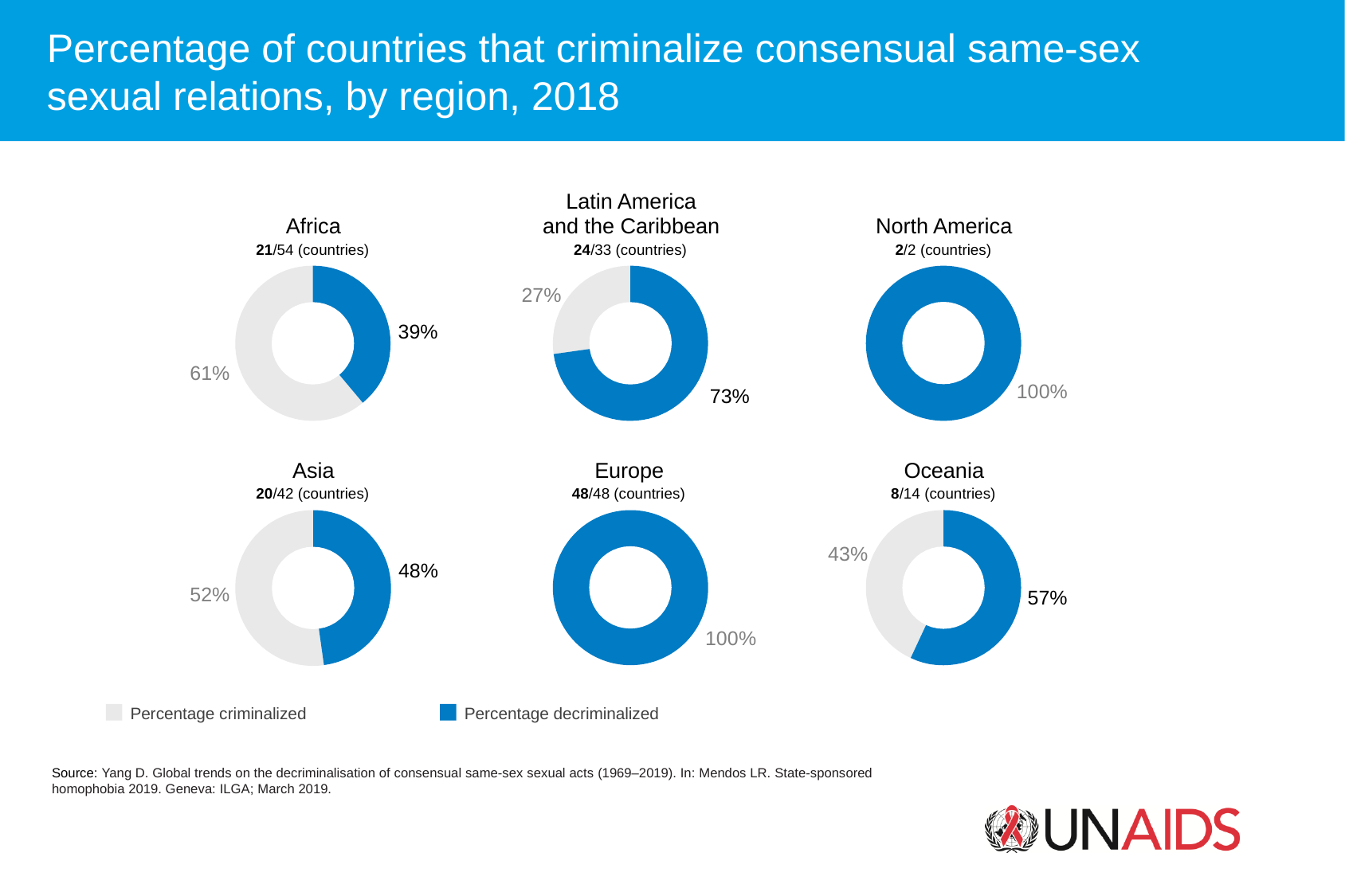

Percentage of countries that criminalize consensual same-sex
sexual relations, by region, 2018
Latin America
and the Caribbean
Africa
21/54 (countries)

39%
61%
Asia
20/42 (countries)

48%
52%
North America
2/2 (countries)

100%
Oceania
8/14 (countries)

43%

57%
24/33 (countries)

27%

73%
Europe
48/48 (countries)

100%
Percentage criminalized
Percentage decriminalized

Source: Yang D. Global trends on the decriminalisation of consensual same-sex sexual acts (1969–2019). In: Mendos LR. State-sponsored
homophobia 2019. Geneva: ILGA; March 2019.